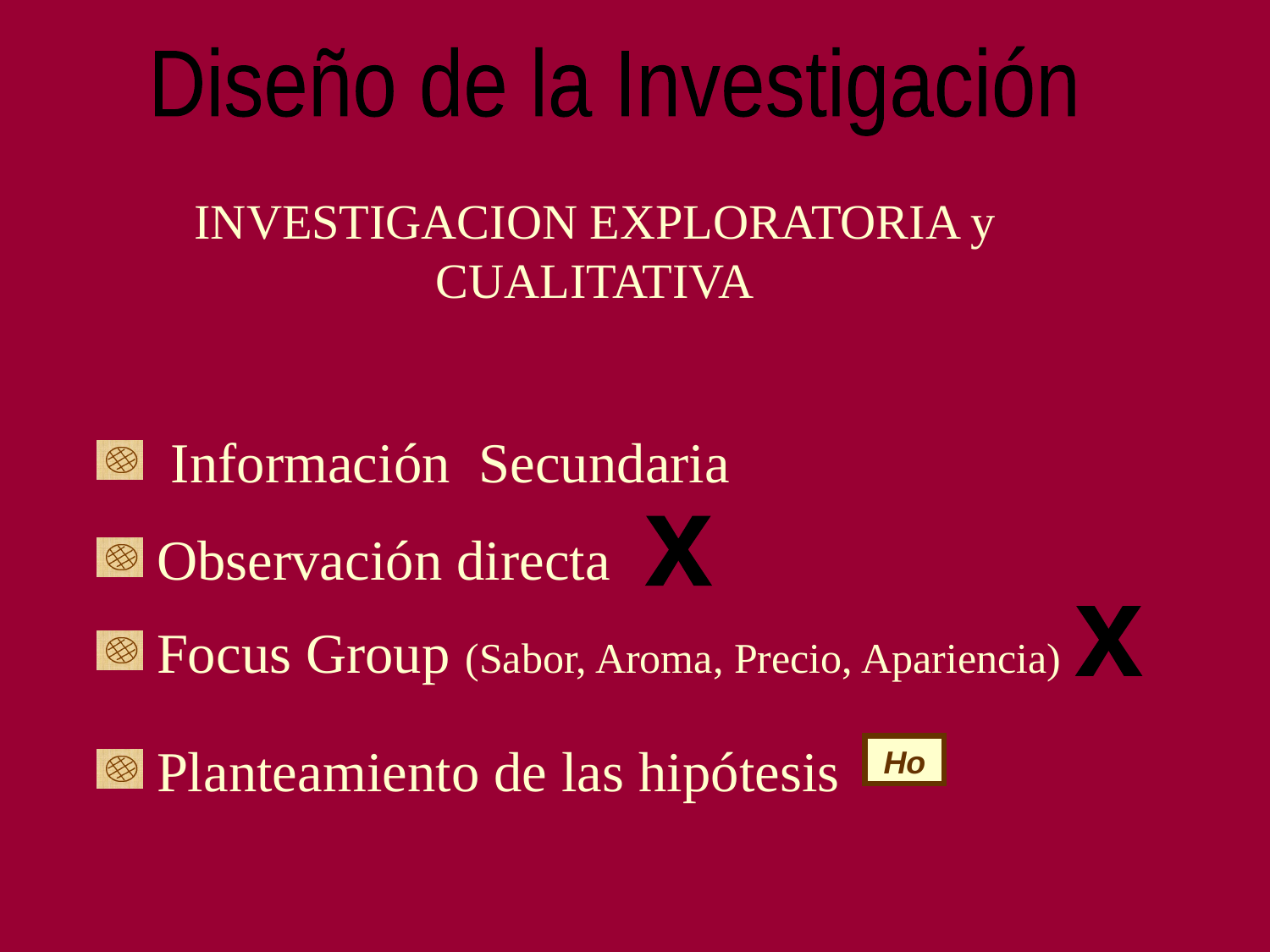

Diseño de la Investigación

INVESTIGACION EXPLORATORIA y
CUALITATIVA

  Información  Secundaria

 Observación directa

 Focus Group (Sabor, Aroma, Precio, Apariencia)

 Planteamiento de las hipótesis

x
x
Ho